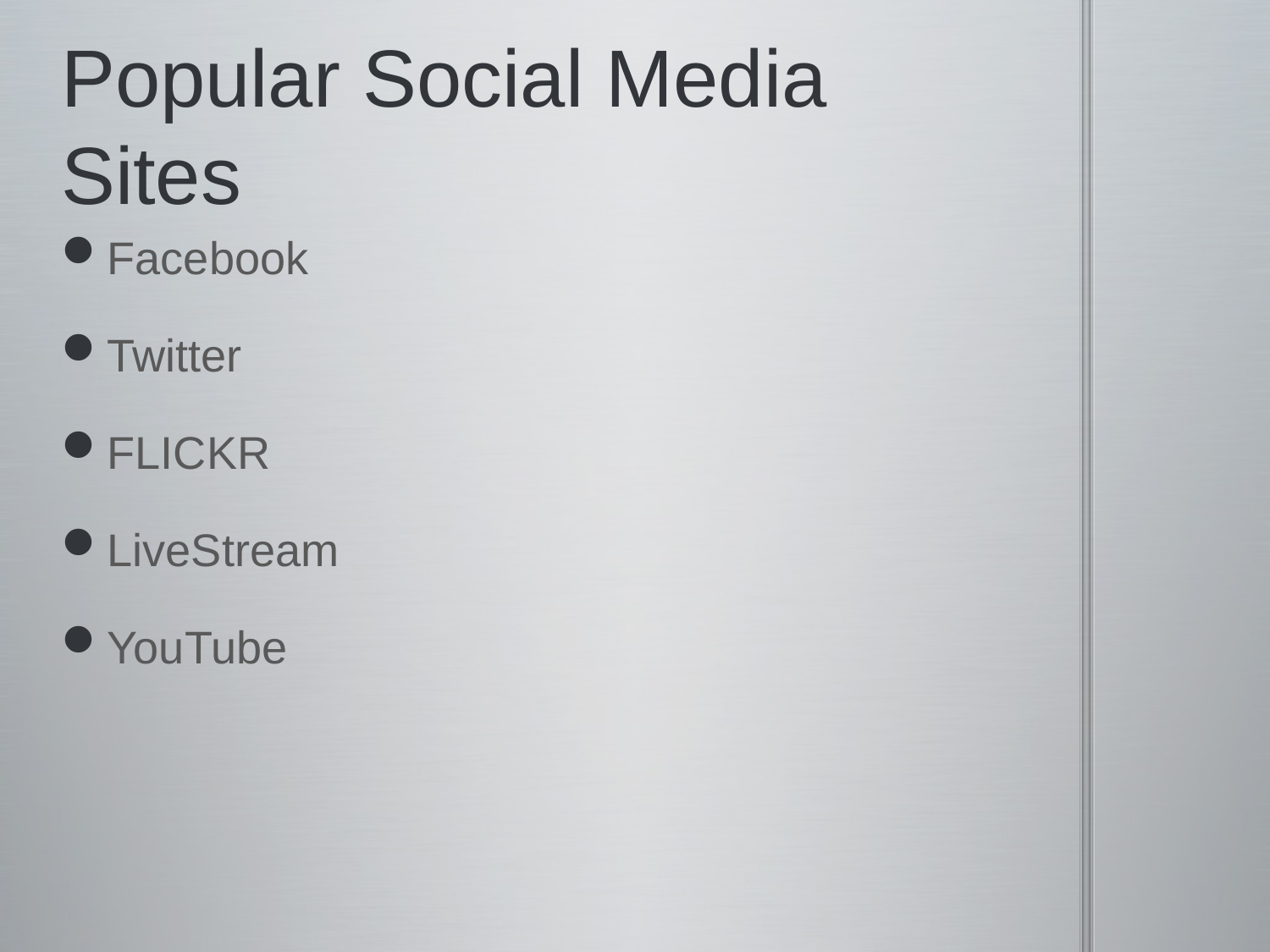

# Popular Social Media Sites
Facebook
Twitter
FLICKR
LiveStream
YouTube